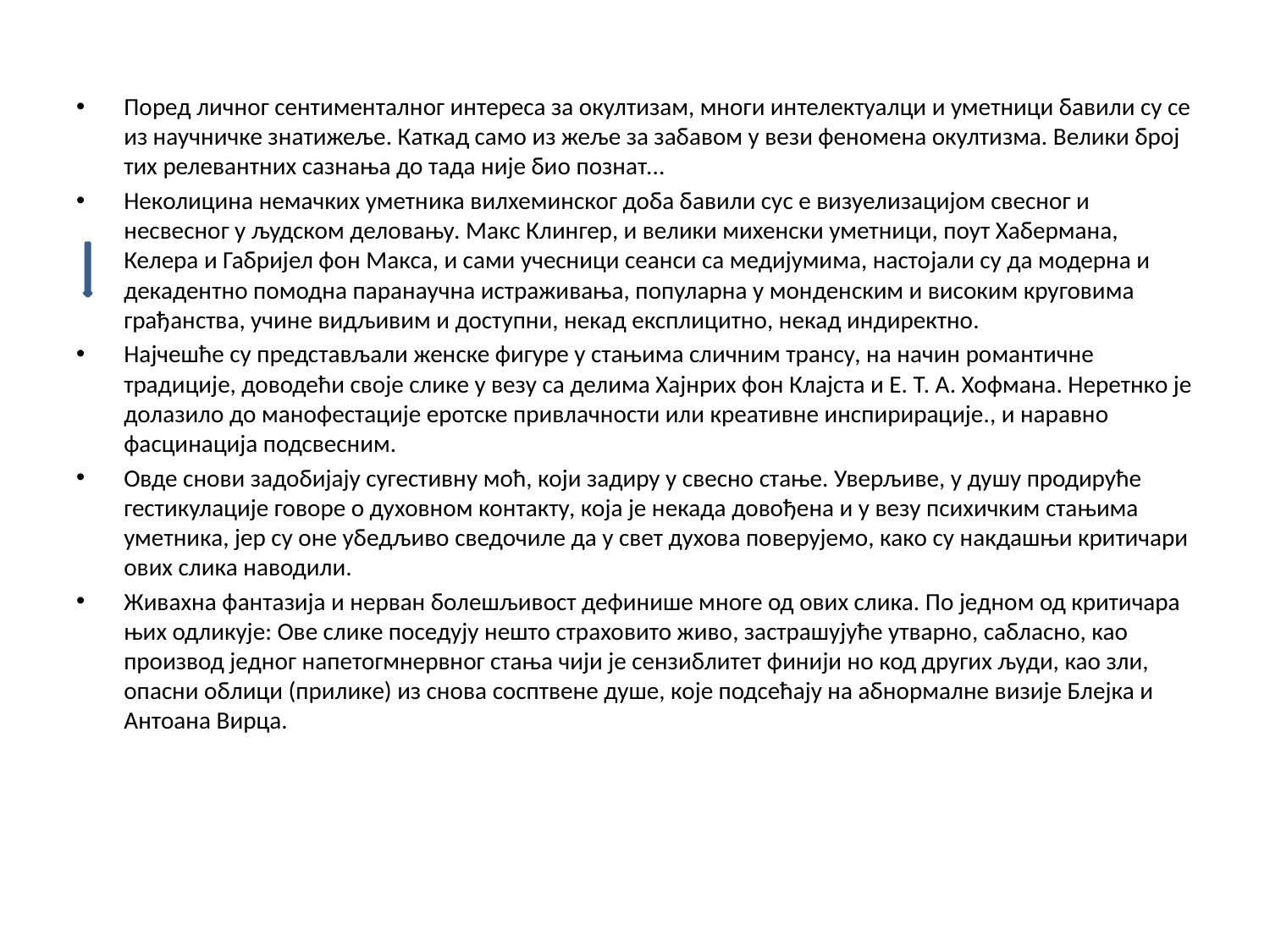

Поред личног сентименталног интереса за окултизам, многи интелектуалци и уметници бавили су се из научничке знатижеље. Каткад само из жеље за забавом у вези феномена окултизма. Велики број тих релевантних сазнања до тада није био познат...
Неколицина немачких уметника вилхеминског доба бавили сус е визуелизацијом свесног и несвесног у људском деловању. Макс Клингер, и велики михенски уметници, поут Хабермана, Келера и Габријел фон Макса, и сами учесници сеанси са медијумима, настојали су да модерна и декадентно помодна паранаучна истраживања, популарна у монденским и високим круговима грађанства, учине видљивим и доступни, некад експлицитно, некад индиректно.
Најчешће су представљали женске фигуре у стањима сличним трансу, на начин романтичне традиције, доводећи своје слике у везу са делима Хајнрих фон Клајста и Е. Т. А. Хофмана. Неретнко је долазило до манофестације еротске привлачности или креативне инспирирације., и наравно фасцинација подсвесним.
Овде снови задобијају сугестивну моћ, који задиру у свесно стање. Уверљиве, у душу продируће гестикулације говоре о духовном контакту, која је некада довођена и у везу психичким стањима уметника, јер су оне убедљиво сведочиле да у свет духова поверујемо, како су накдашњи критичари ових слика наводили.
Живахна фантазија и нерван болешљивост дефинише многе од ових слика. По једном од критичара њих одликује: Ове слике поседују нешто страховито живо, застрашујуће утварно, сабласно, као производ једног напетогмнервног стања чији је сензиблитет финији но код других људи, као зли, опасни облици (прилике) из снова сосптвене душе, које подсећају на абнормалне визије Блејка и Антоана Вирца.